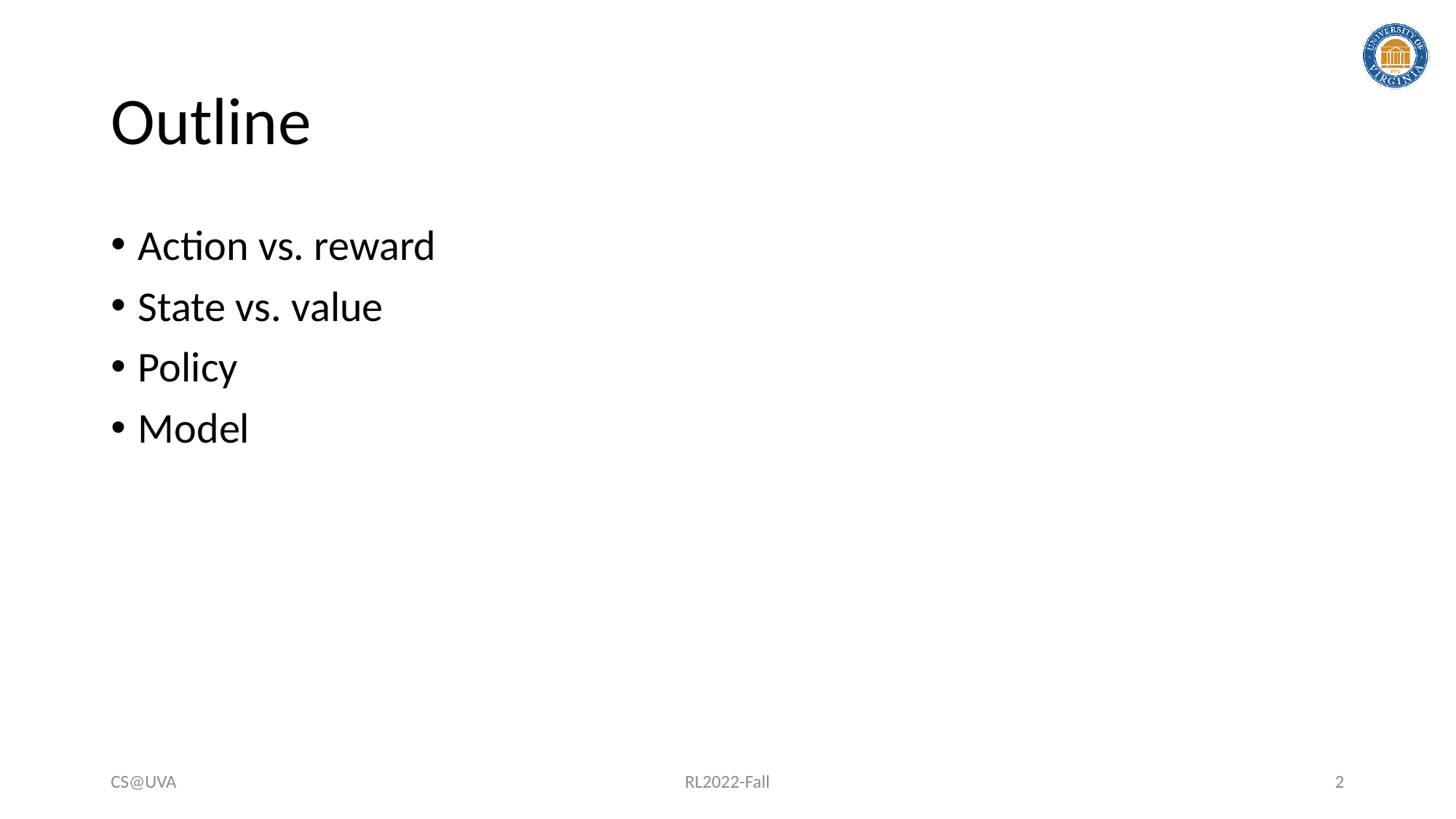

# Outline
Action vs. reward
State vs. value
Policy
Model
CS@UVA
RL2022-Fall
2